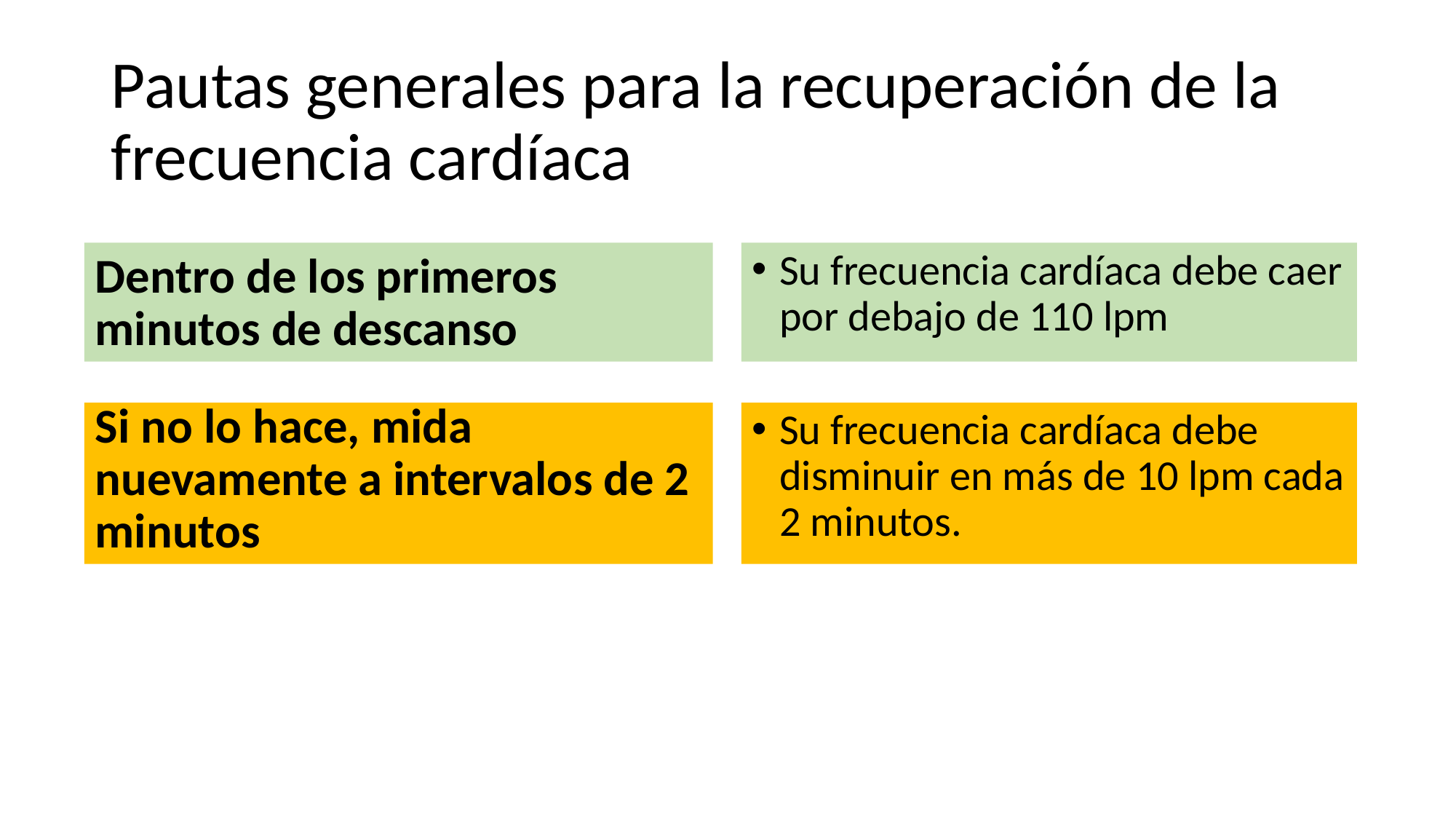

# Pautas generales para la recuperación de la frecuencia cardíaca
Su frecuencia cardíaca debe caer por debajo de 110 lpm
Dentro de los primeros minutos de descanso
Si no lo hace, mida nuevamente a intervalos de 2 minutos
Su frecuencia cardíaca debe disminuir en más de 10 lpm cada 2 minutos.